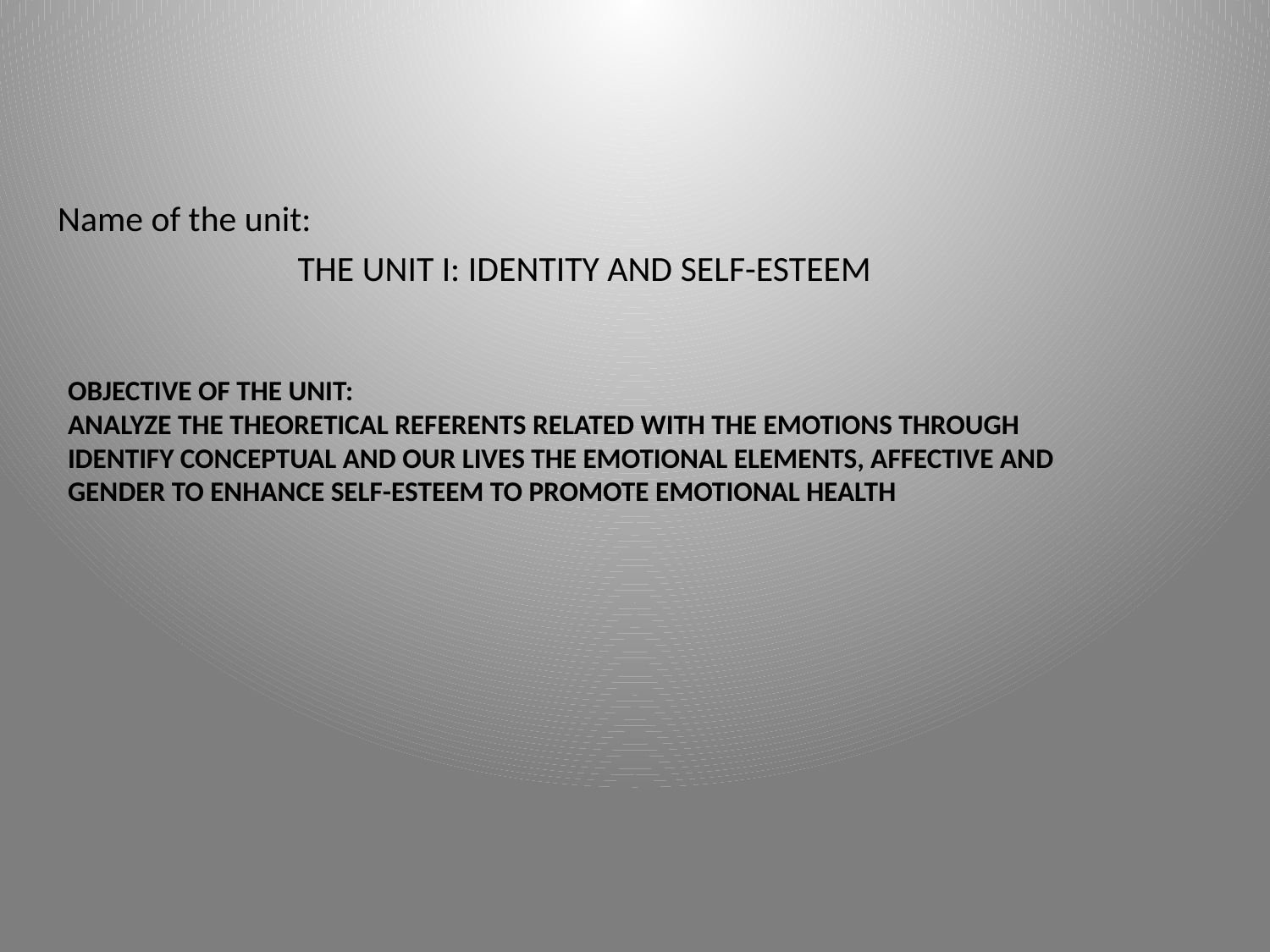

Name of the unit:
THE UNIT I: IDENTITY AND SELF-ESTEEM
# Objective of the unit: analyze the theoretical referents related with the emotions through identify conceptual and our lives the emotional elements, affective and gender to enhance self-esteem to promote emotional health